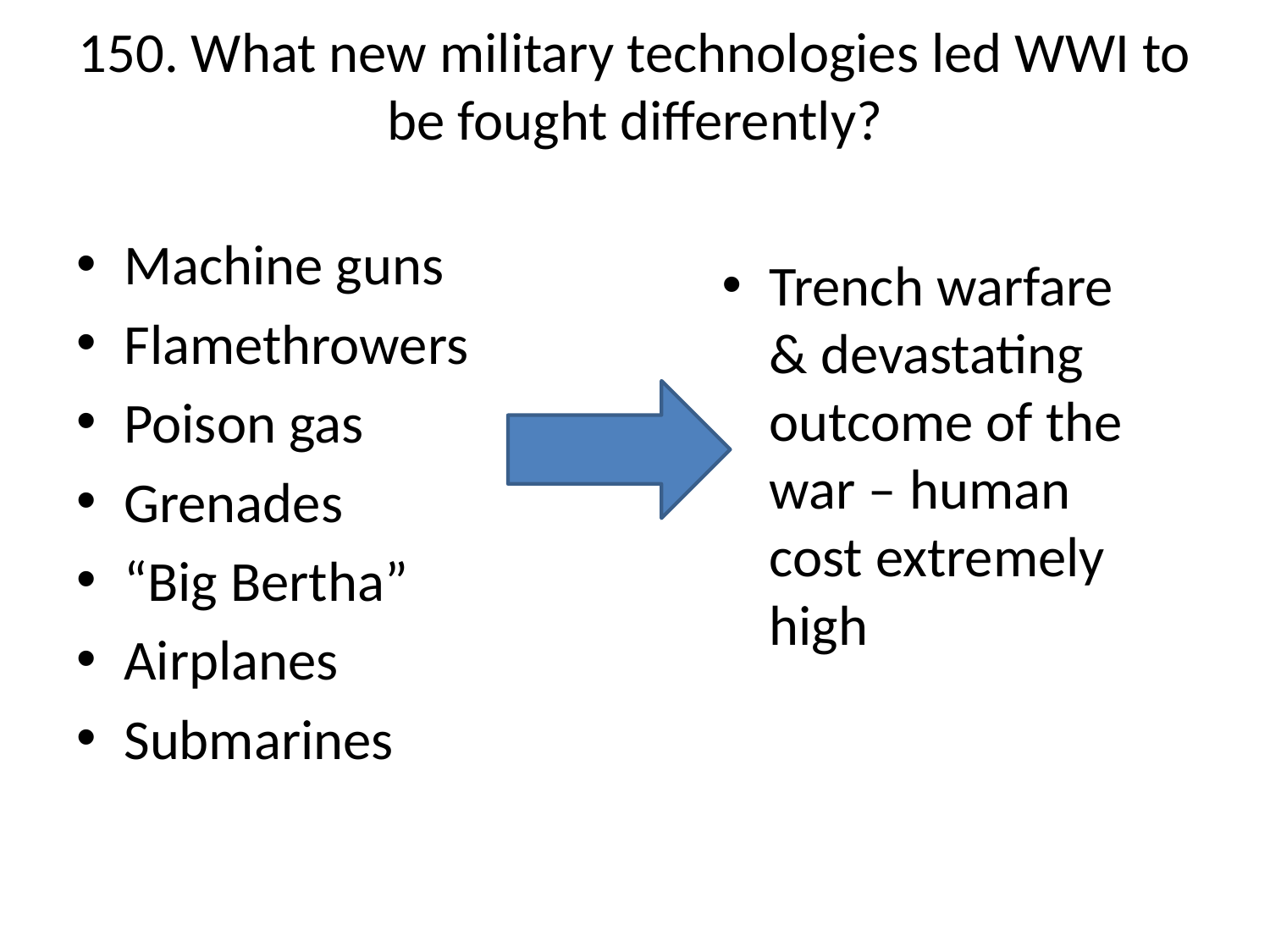

# 150. What new military technologies led WWI to be fought differently?
Machine guns
Flamethrowers
Poison gas
Grenades
“Big Bertha”
Airplanes
Submarines
Trench warfare & devastating outcome of the war – human cost extremely high